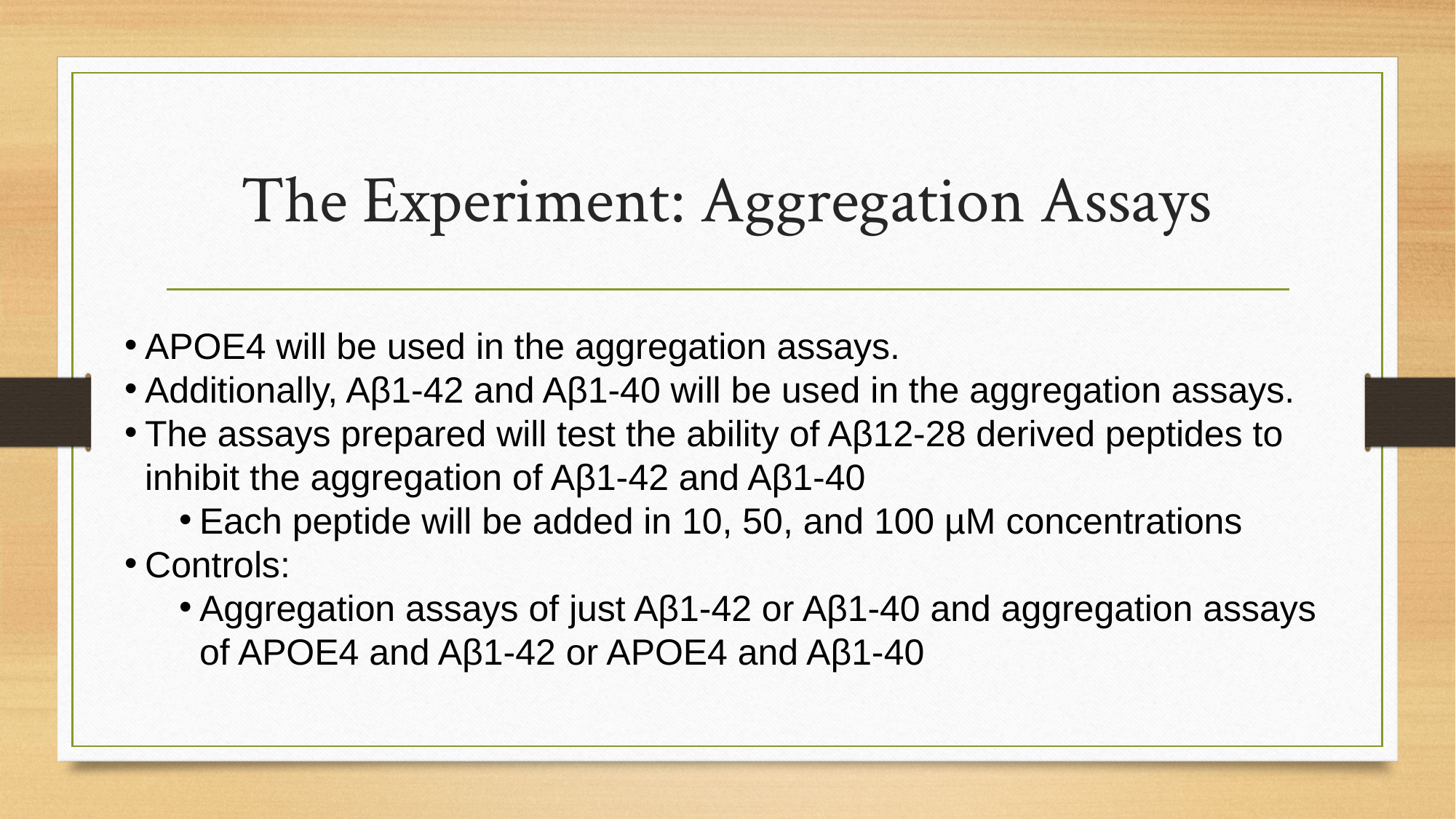

# The Experiment: Aggregation Assays
APOE4 will be used in the aggregation assays.
Additionally, Aβ1-42 and Aβ1-40 will be used in the aggregation assays.
The assays prepared will test the ability of Aβ12-28 derived peptides to inhibit the aggregation of Aβ1-42 and Aβ1-40
Each peptide will be added in 10, 50, and 100 µM concentrations
Controls:
Aggregation assays of just Aβ1-42 or Aβ1-40 and aggregation assays of APOE4 and Aβ1-42 or APOE4 and Aβ1-40